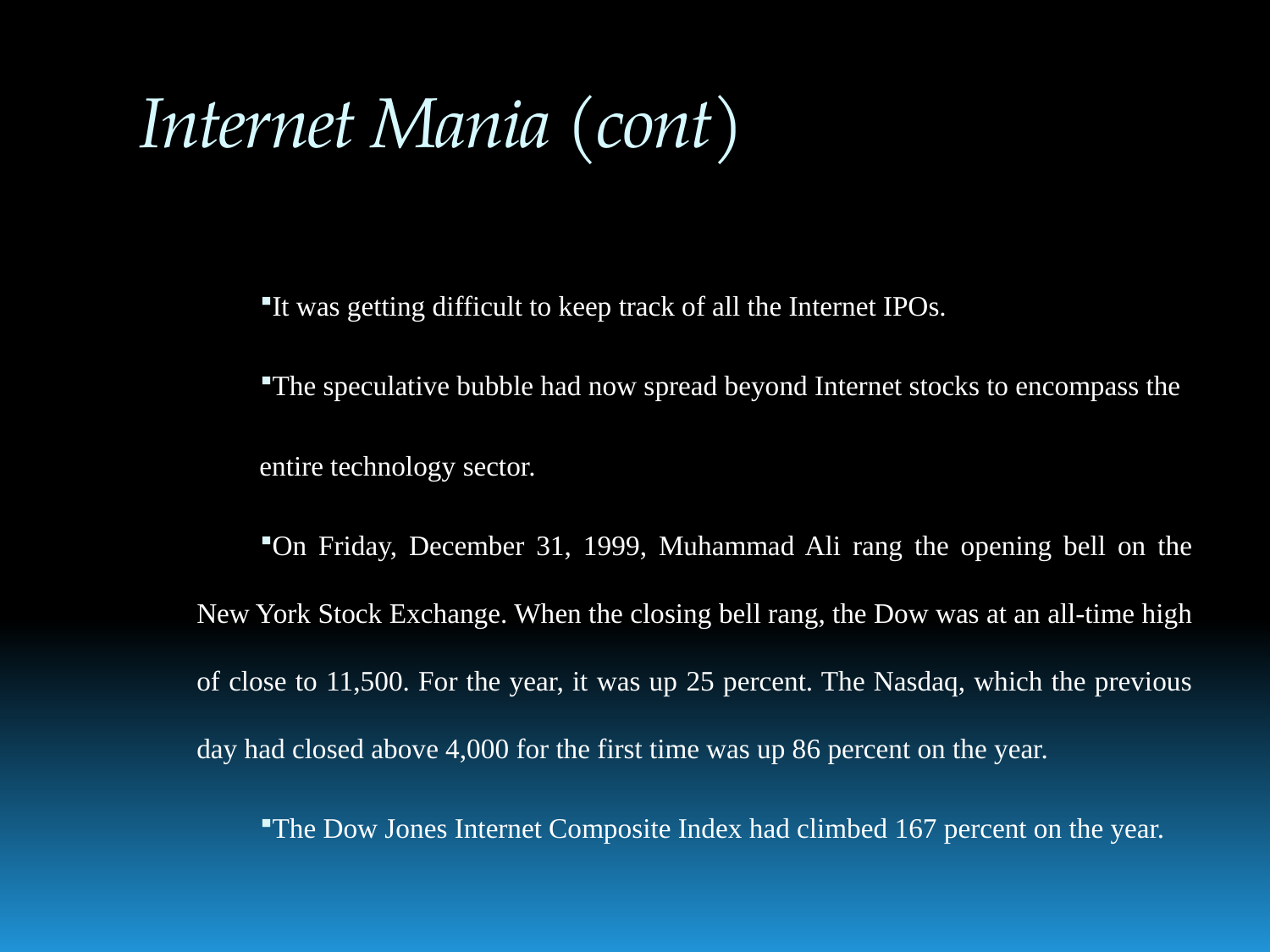

# Internet Mania (cont)
It was getting difficult to keep track of all the Internet IPOs.
The speculative bubble had now spread beyond Internet stocks to encompass the
         entire technology sector.
On Friday, December 31, 1999, Muhammad Ali rang the opening bell on the New York Stock Exchange. When the closing bell rang, the Dow was at an all-time high of close to 11,500. For the year, it was up 25 percent. The Nasdaq, which the previous day had closed above 4,000 for the first time was up 86 percent on the year.
The Dow Jones Internet Composite Index had climbed 167 percent on the year.